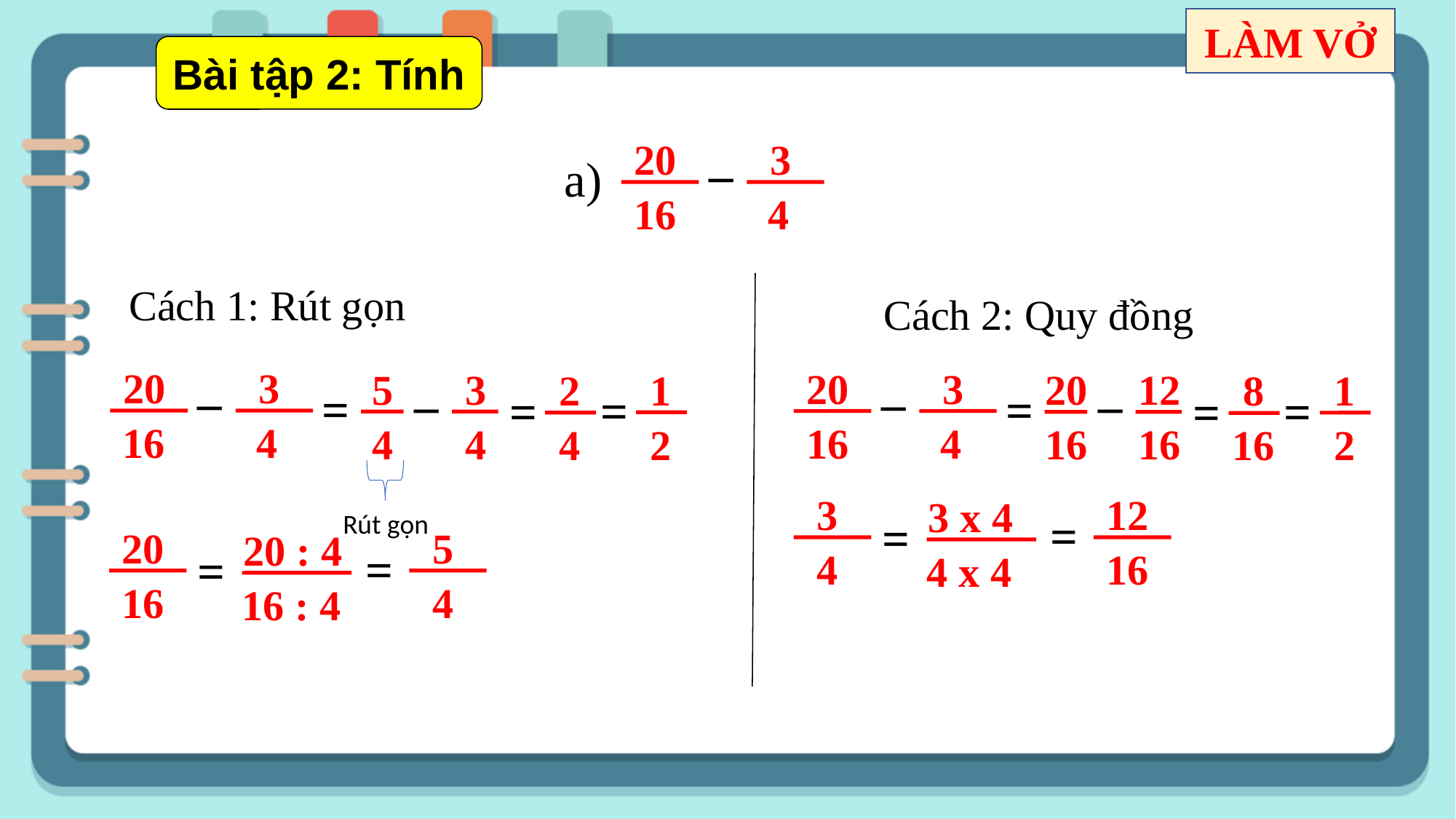

LÀM VỞ
Bài tập 2: Tính
_
 20
 16

 3
4

a)
Cách 1: Rút gọn

Cách 2: Quy đồng
_
_
_
 5
 4

 3
 4

=
_
 20
 16

 12
 16

=
 20
 16

 3
4

 20
 16

 3
4

 1
 2

=
 2
 4

=
 1
 2

=
 8
 16

=

 3
 4

 12
 16

 3 x 4
 4 x 4

=
=
Rút gọn
 20
 16

 5
 4

 20 : 4
 16 : 4

=
=